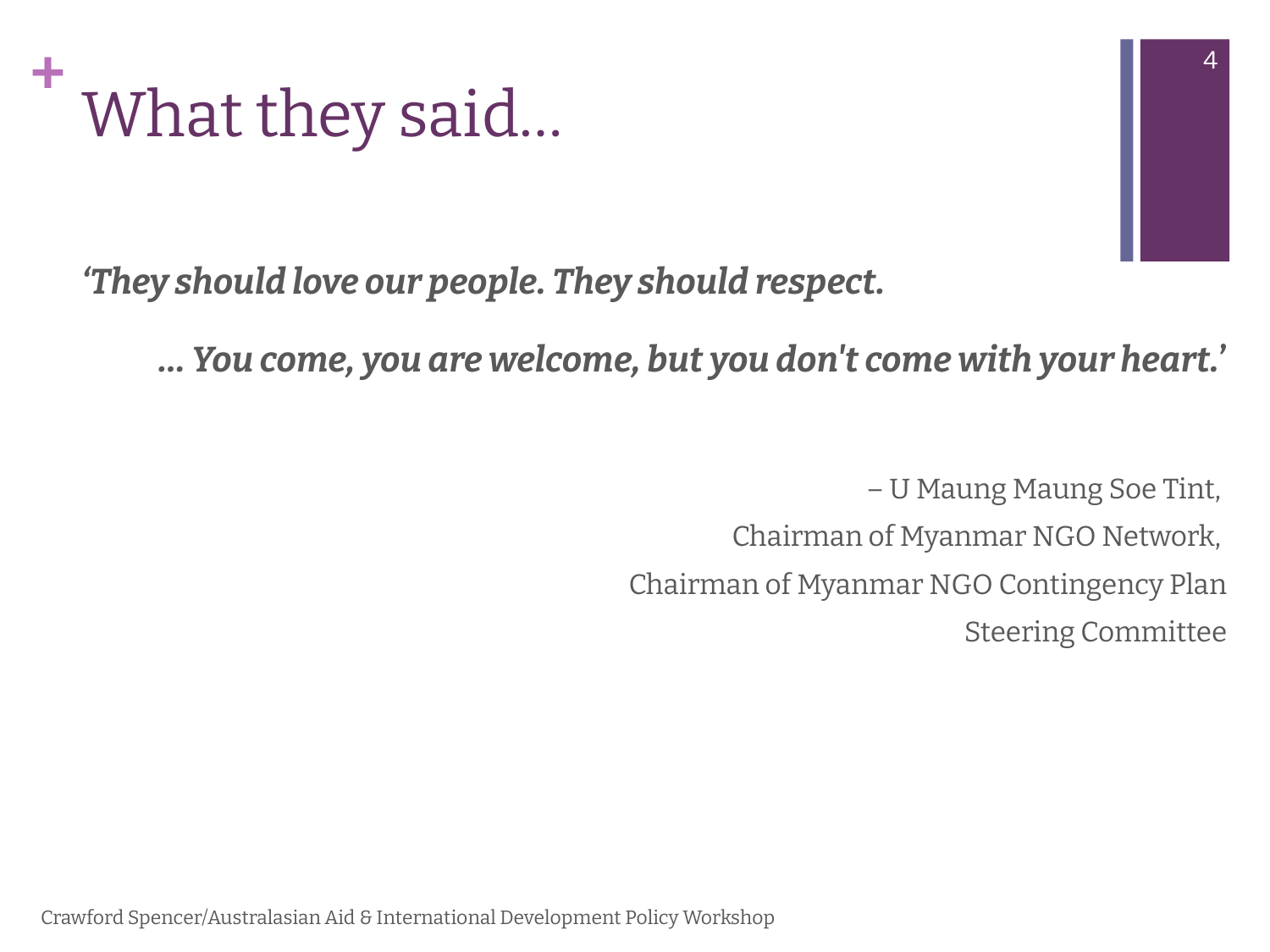

4
# What they said…
‘They should love our people. They should respect.
… You come, you are welcome, but you don't come with your heart.’

– U Maung Maung Soe Tint,
Chairman of Myanmar NGO Network,
Chairman of Myanmar NGO Contingency Plan
 Steering Committee
Crawford Spencer/Australasian Aid & International Development Policy Workshop